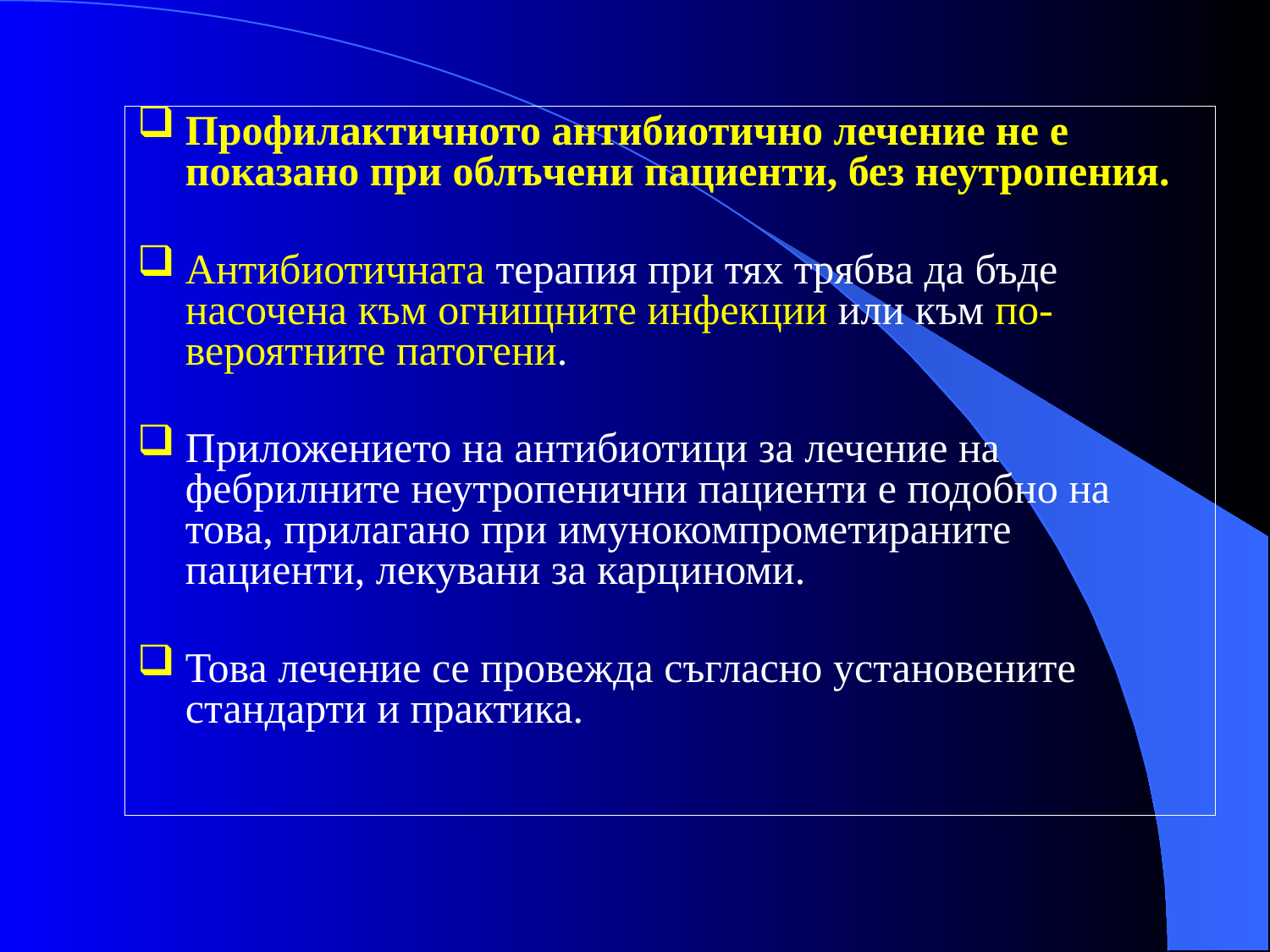

Профилактичното антибиотично лечение не е показано при облъчени пациенти, без неутропения.

Антибиотичната терапия при тях трябва да бъде насочена към огнищните инфекции или към по-вероятните патогени.

Приложението на антибиотици за лечение на фебрилните неутропенични пациенти е подобно на това, прилагано при имунокомпрометираните пациенти, лекувани за карциноми.

Това лечение се провежда съгласно установените стандарти и практика.